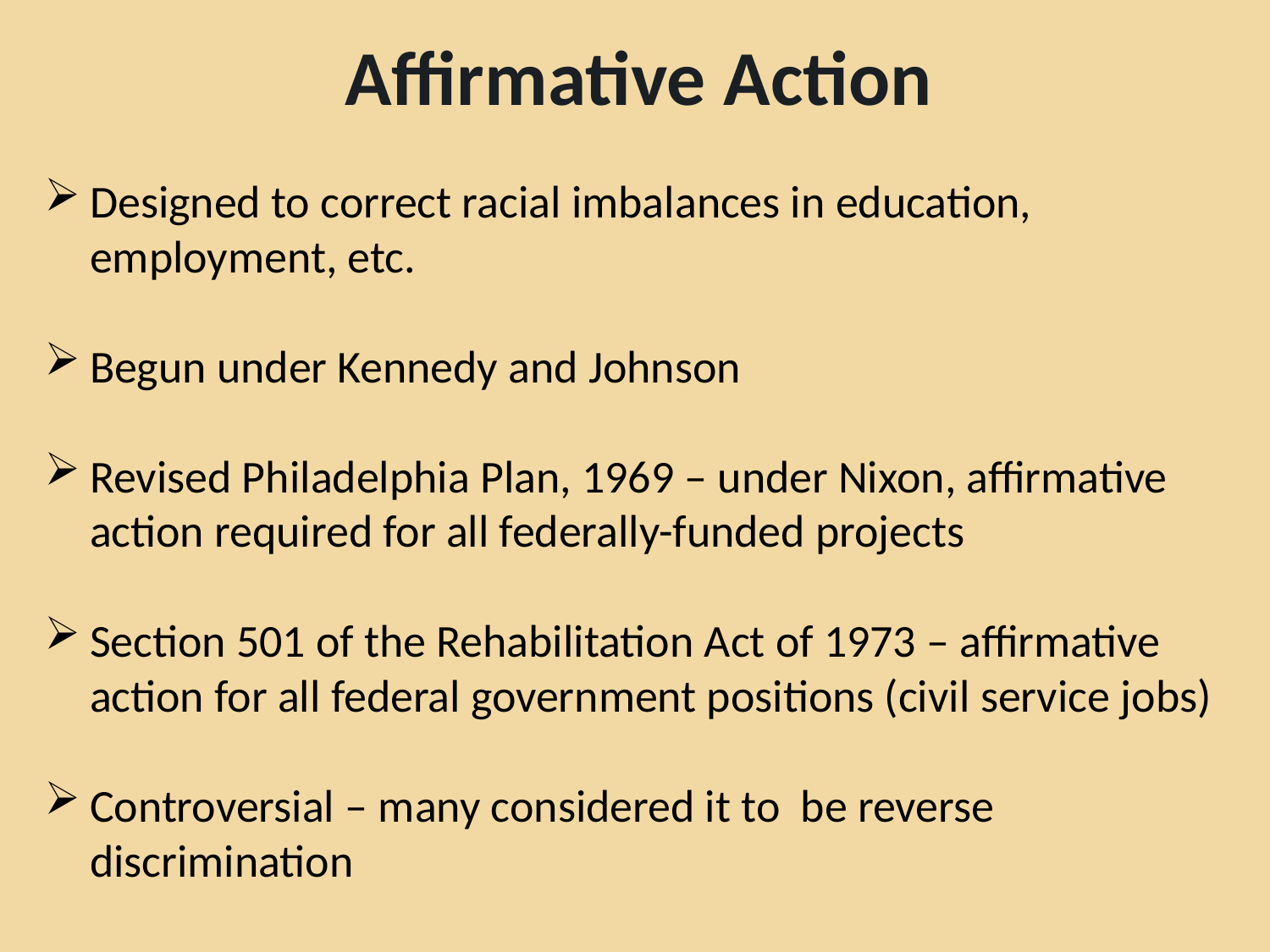

# Affirmative Action
Designed to correct racial imbalances in education, employment, etc.

Begun under Kennedy and Johnson

Revised Philadelphia Plan, 1969 – under Nixon, affirmative action required for all federally-funded projects

Section 501 of the Rehabilitation Act of 1973 – affirmative action for all federal government positions (civil service jobs)

Controversial – many considered it to  be reverse discrimination